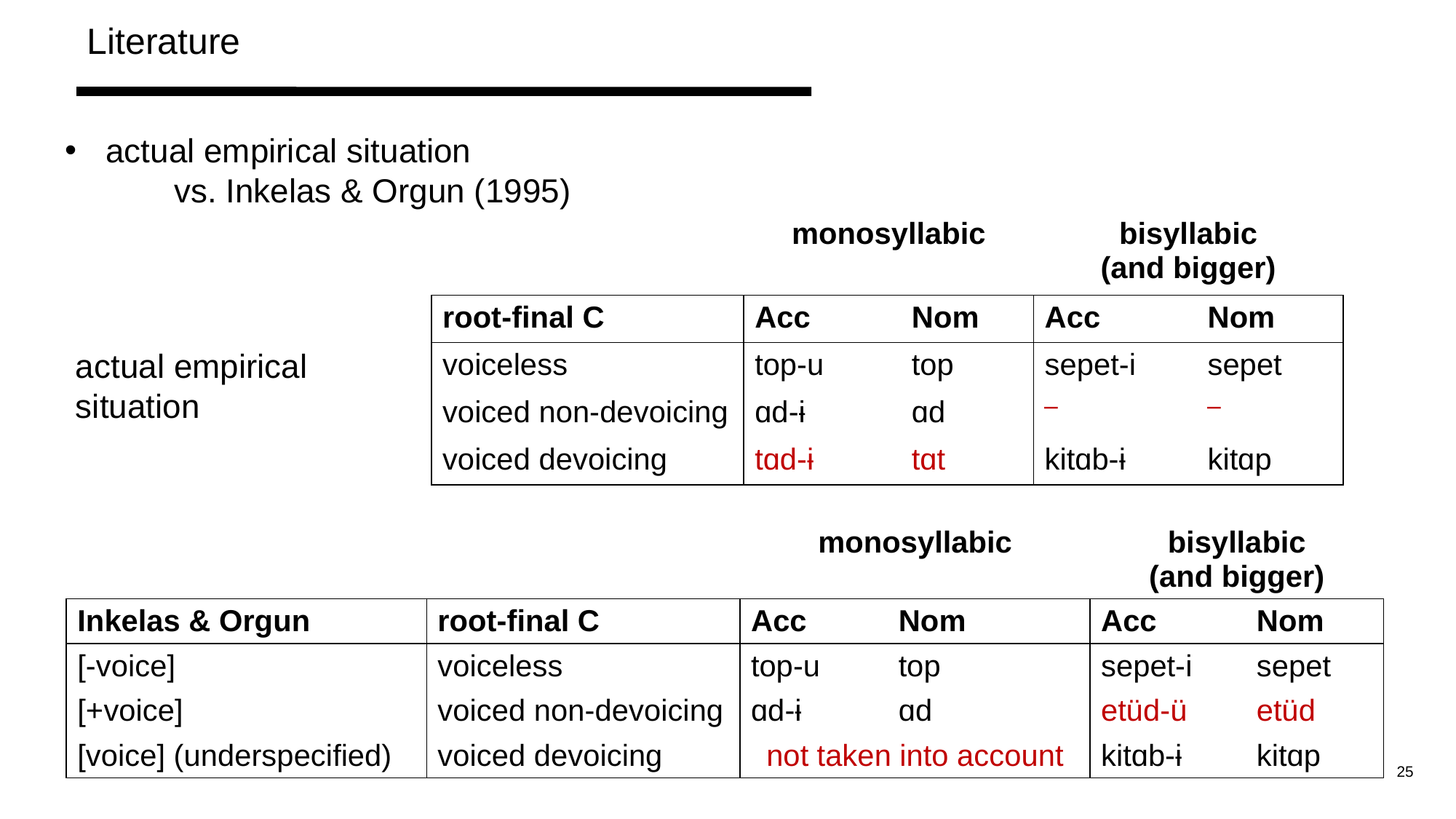

Literature

actual empirical situation
	vs. Inkelas & Orgun (1995)
|  | monosyllabic |  | bisyllabic (and bigger) |  |
| --- | --- | --- | --- | --- |
| root-final C | Acc | Nom | Acc | Nom |
| voiceless | top-u | top | sepet-i | sepet |
| voiced non-devoicing | ɑd-ɨ | ɑd | – | – |
| voiced devoicing | tɑd-ɨ | tɑt | kitɑb-ɨ | kitɑp |
actual empirical situation
|  |  | monosyllabic |  | bisyllabic (and bigger) |  |
| --- | --- | --- | --- | --- | --- |
| Inkelas & Orgun | root-final C | Acc | Nom | Acc | Nom |
| [-voice] | voiceless | top-u | top | sepet-i | sepet |
| [+voice] | voiced non-devoicing | ɑd-ɨ | ɑd | etüd-ü | etüd |
| [voice] (underspecified) | voiced devoicing | not taken into account |  | kitɑb-ɨ | kitɑp |
25